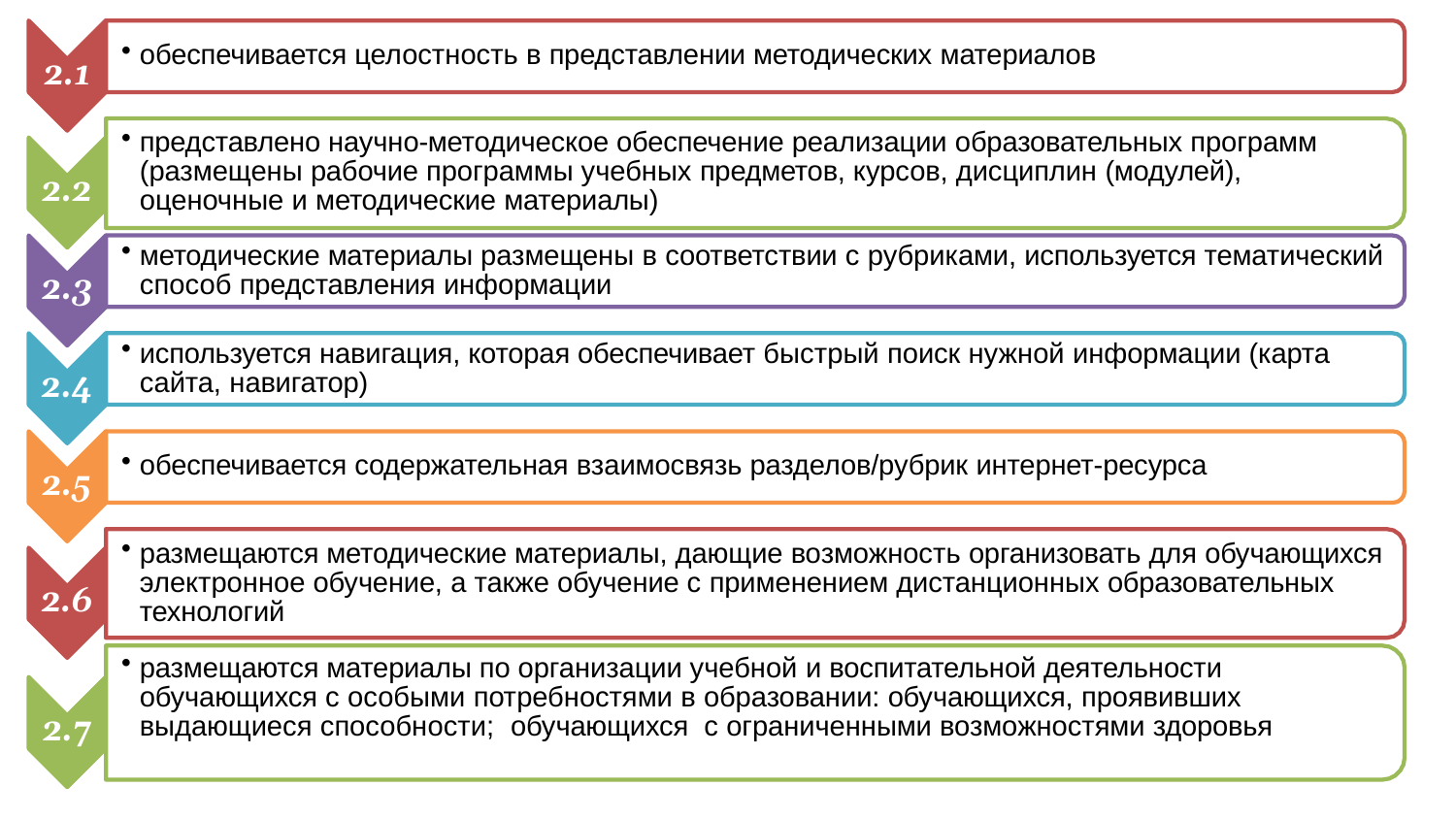

обеспечивается целостность в представлении методических материалов
2.1

представлено научно-методическое обеспечение реализации образовательных программ  (размещены рабочие программы учебных предметов, курсов, дисциплин (модулей),  оценочные и методические материалы)

2.2

методические материалы размещены в соответствии с рубриками, используется тематический  способ представления информации
2.3

используется навигация, которая обеспечивает быстрый поиск нужной информации (карта  сайта, навигатор)
2.4

обеспечивается содержательная взаимосвязь разделов/рубрик интернет-ресурса
2.5

размещаются методические материалы, дающие возможность организовать для обучающихся  электронное обучение, а также обучение с применением дистанционных образовательных  технологий

2.6

размещаются материалы по организации учебной и воспитательной деятельности  обучающихся с особыми потребностями в образовании: обучающихся, проявивших
выдающиеся способности;  обучающихся  с ограниченными возможностями здоровья

2.7